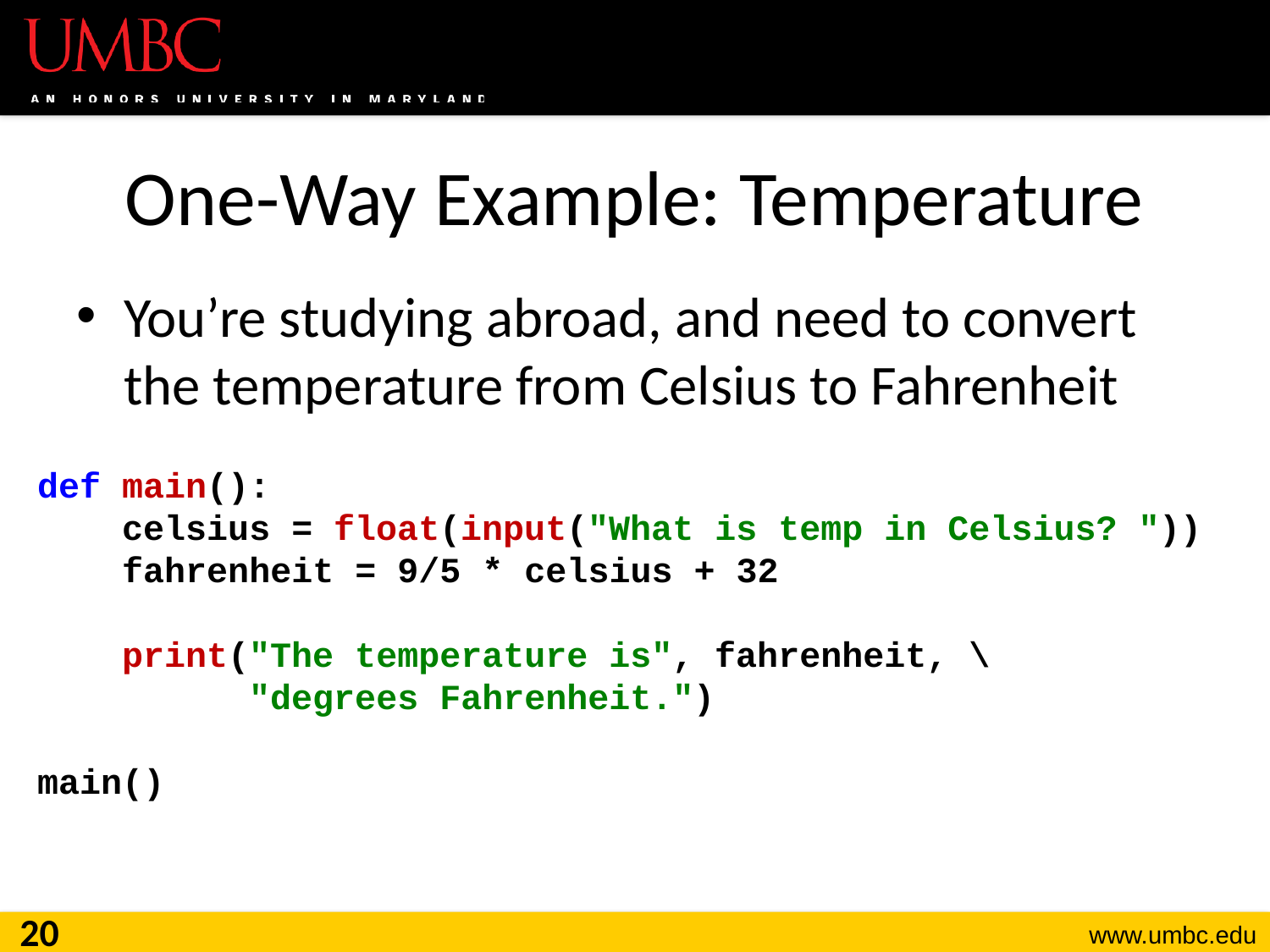

# One-Way Example: Temperature
You’re studying abroad, and need to convert the temperature from Celsius to Fahrenheit
def main():
    celsius = float(input("What is temp in Celsius? "))
    fahrenheit = 9/5 * celsius + 32

    print("The temperature is", fahrenheit, \
          "degrees Fahrenheit.")

main()
20